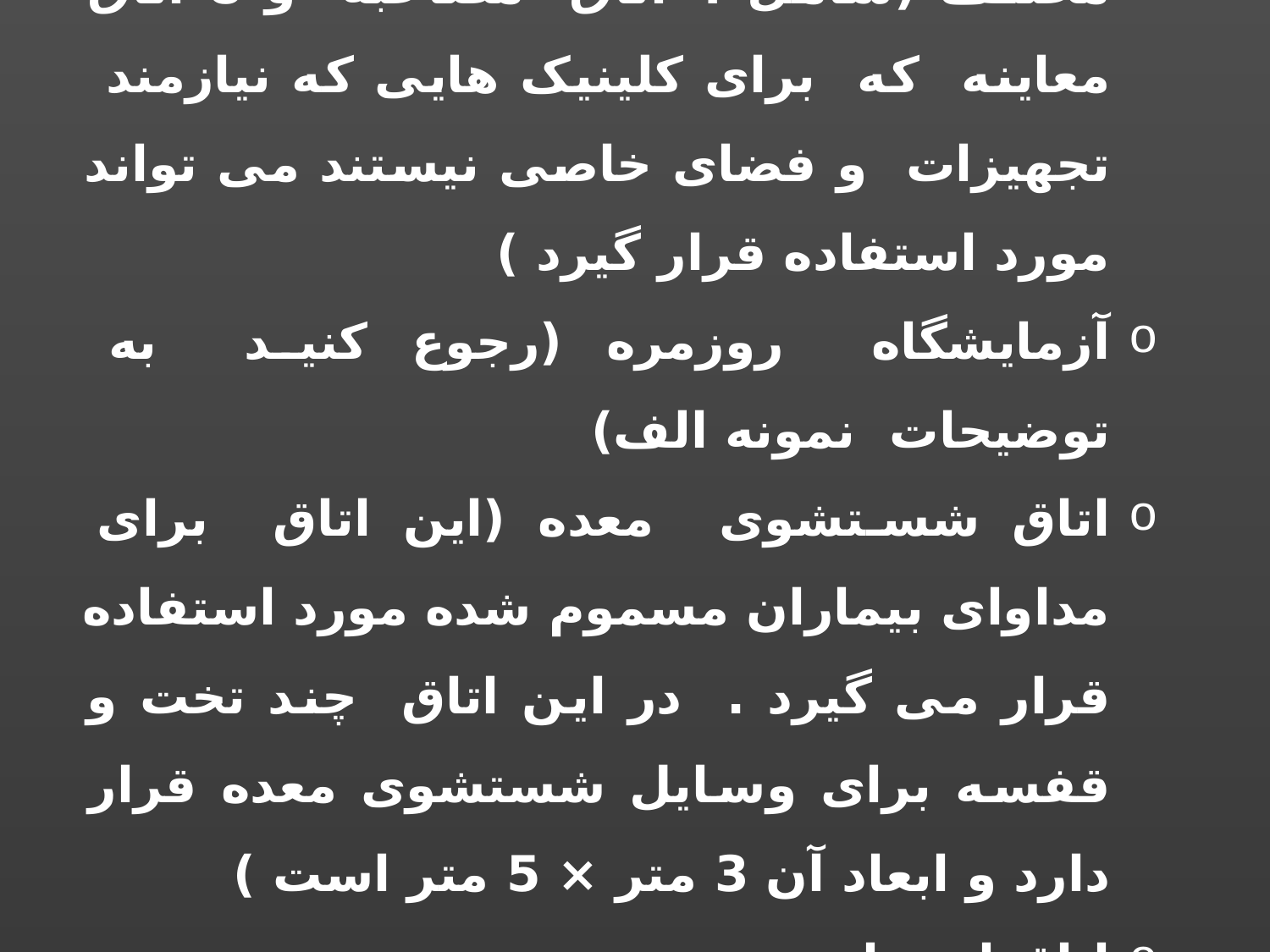

4 واحد مصاحبه  و معاینه  برای کلینیک های مختلف (شامل 4 اتاق  مصاحبه  و 8 اتاق معاینه  که  برای کلینیک هایی که نیازمند  تجهیزات  و فضای خاصی نیستند می تواند مورد استفاده قرار گیرد )
آزمایشگاه  روزمره (رجوع کنید  به توضیحات  نمونه الف)
اتاق شستشوی  معده (این اتاق  برای مداوای بیماران مسموم شده مورد استفاده قرار می گیرد .  در این اتاق  چند تخت و قفسه برای وسایل شستشوی معده قرار دارد و ابعاد آن 3 متر × 5 متر است )
اتاق استراحت